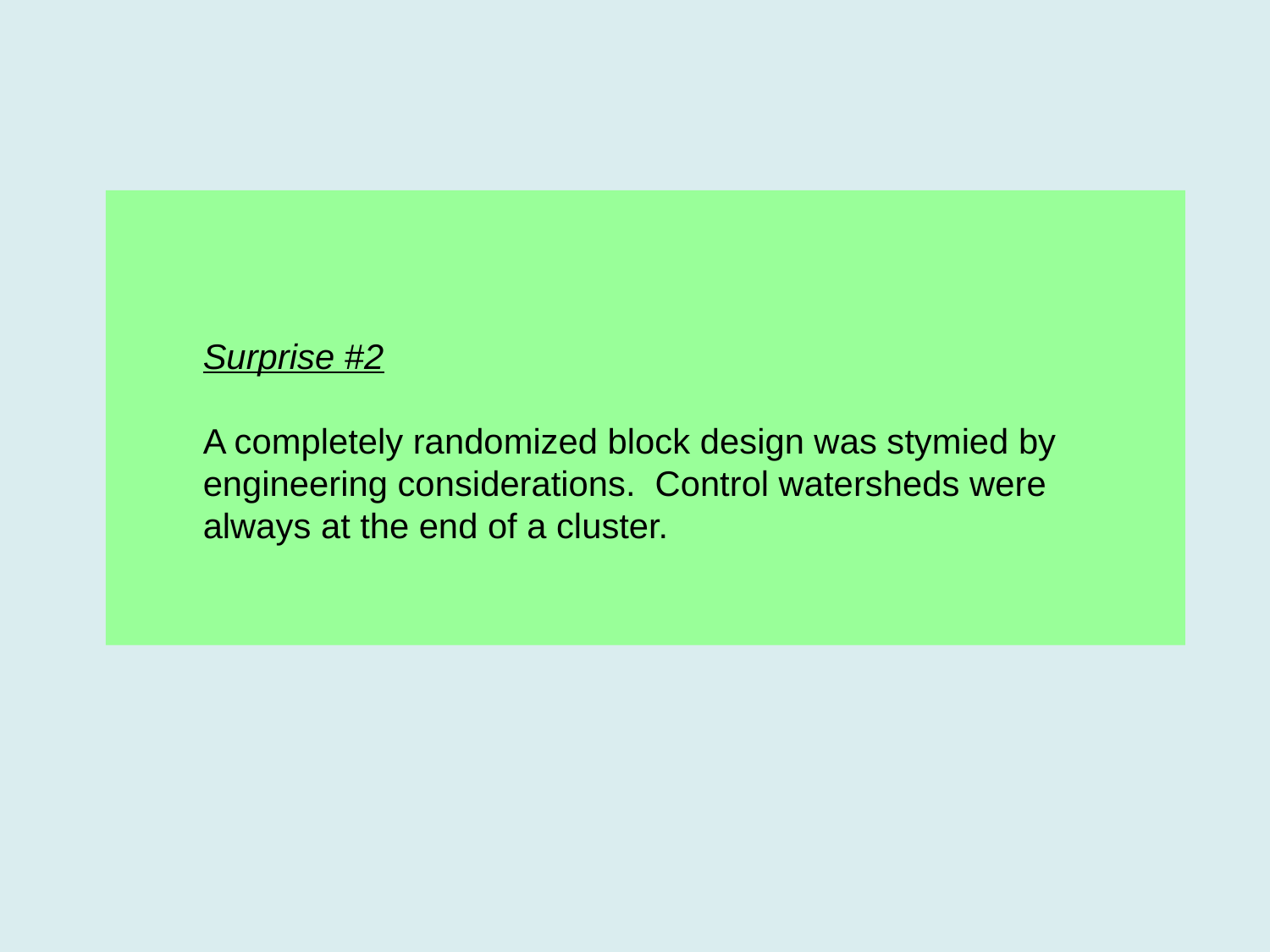

Surprise #2

A completely randomized block design was stymied by engineering considerations.  Control watersheds were always at the end of a cluster.